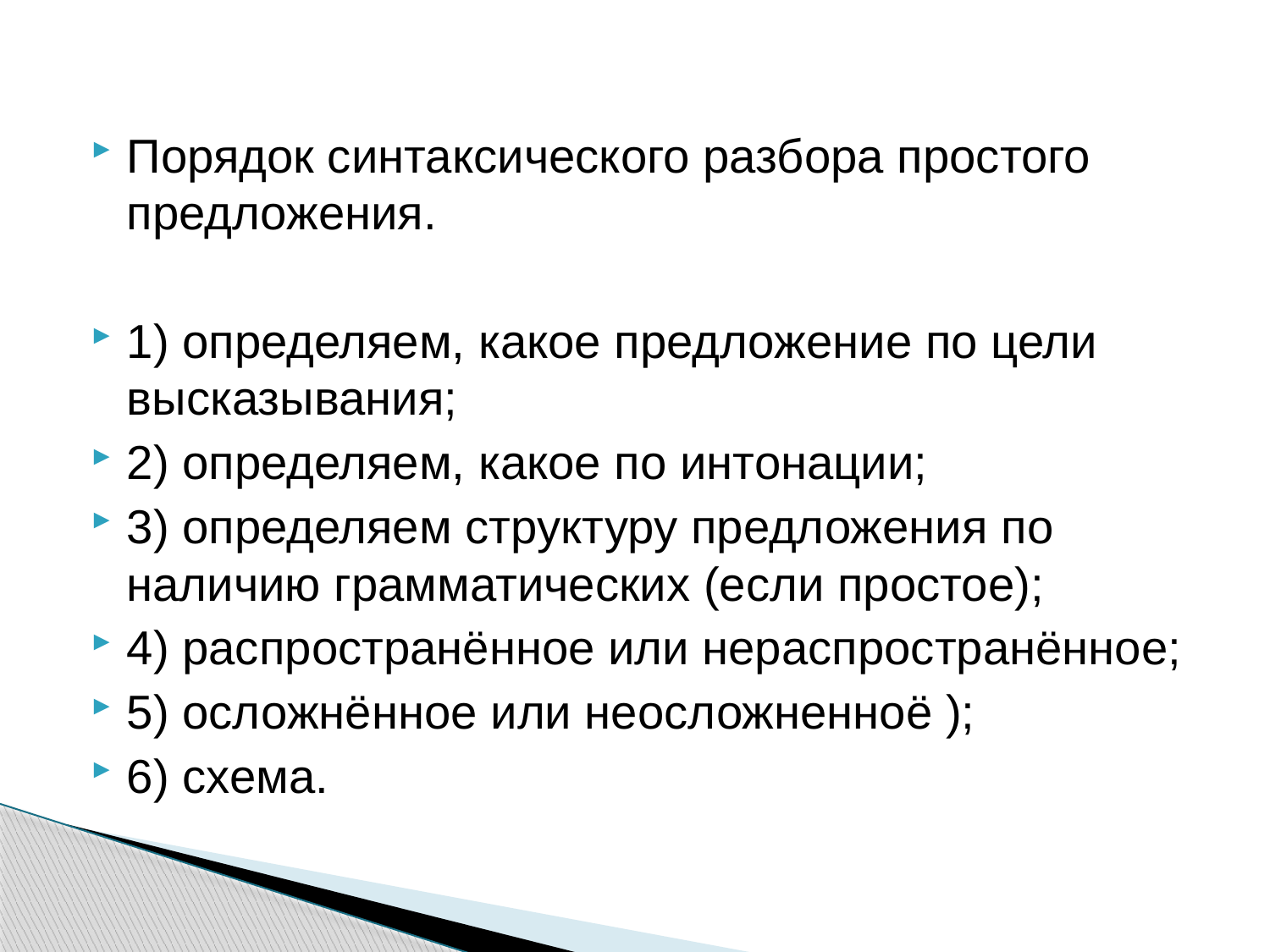

#
Порядок синтаксического разбора простого предложения.

1) определяем, какое предложение по цели высказывания;
2) определяем, какое по интонации;
3) определяем структуру предложения по наличию грамматических (если простое);
4) распространённое или нераспространённое;
5) осложнённое или неосложненноё );
6) схема.